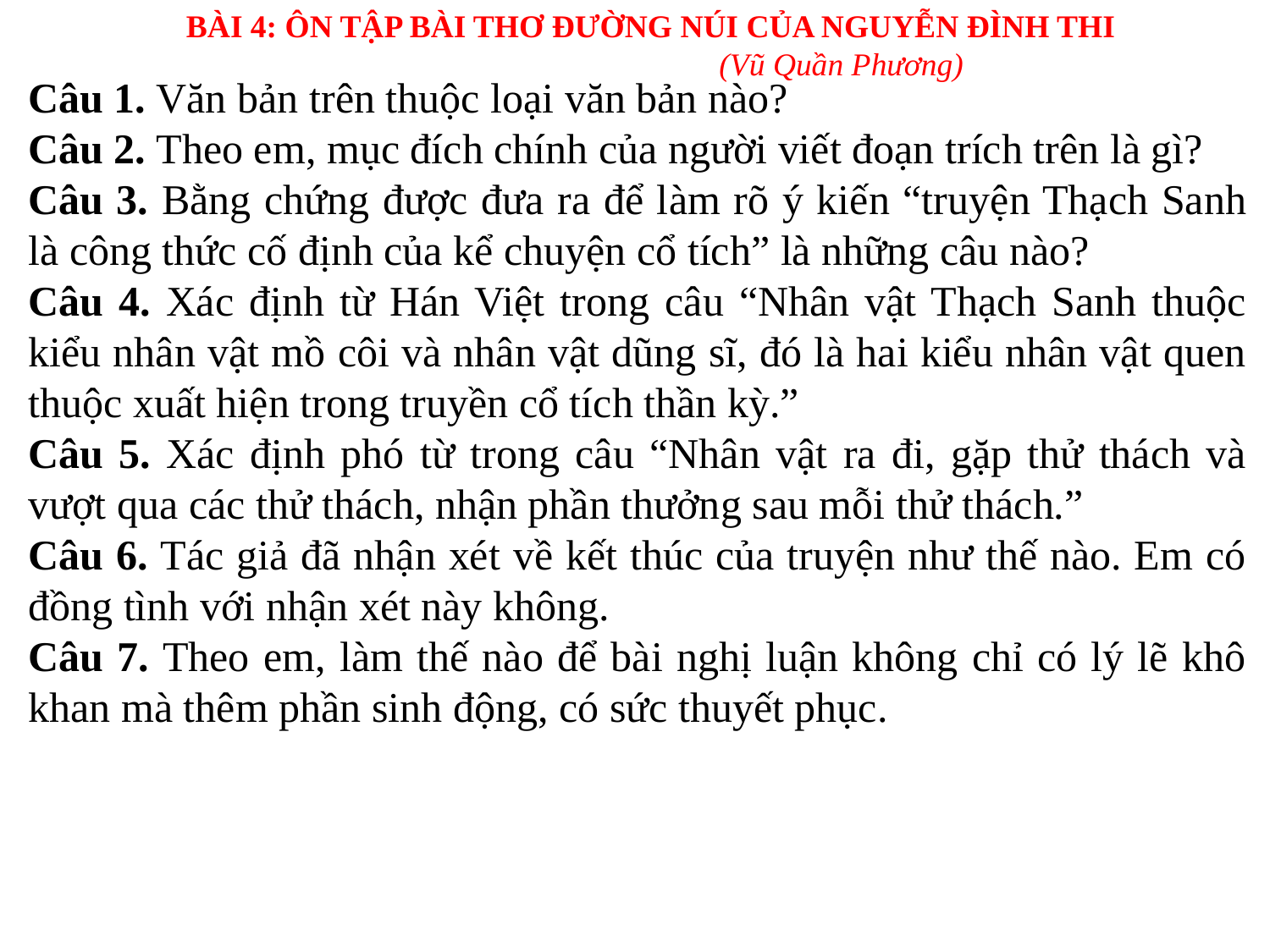

BÀI 4: ÔN TẬP BÀI THƠ ĐƯỜNG NÚI CỦA NGUYỄN ĐÌNH THI
			(Vũ Quần Phương)

Câu 1. Văn bản trên thuộc loại văn bản nào?
Câu 2. Theo em, mục đích chính của người viết đoạn trích trên là gì?
Câu 3. Bằng chứng được đưa ra để làm rõ ý kiến “truyện Thạch Sanh là công thức cố định của kể chuyện cổ tích” là những câu nào?
Câu 4. Xác định từ Hán Việt trong câu “Nhân vật Thạch Sanh thuộc kiểu nhân vật mồ côi và nhân vật dũng sĩ, đó là hai kiểu nhân vật quen thuộc xuất hiện trong truyền cổ tích thần kỳ.”
Câu 5. Xác định phó từ trong câu “Nhân vật ra đi, gặp thử thách và vượt qua các thử thách, nhận phần thưởng sau mỗi thử thách.”
Câu 6. Tác giả đã nhận xét về kết thúc của truyện như thế nào. Em có đồng tình với nhận xét này không.
Câu 7. Theo em, làm thế nào để bài nghị luận không chỉ có lý lẽ khô khan mà thêm phần sinh động, có sức thuyết phục.